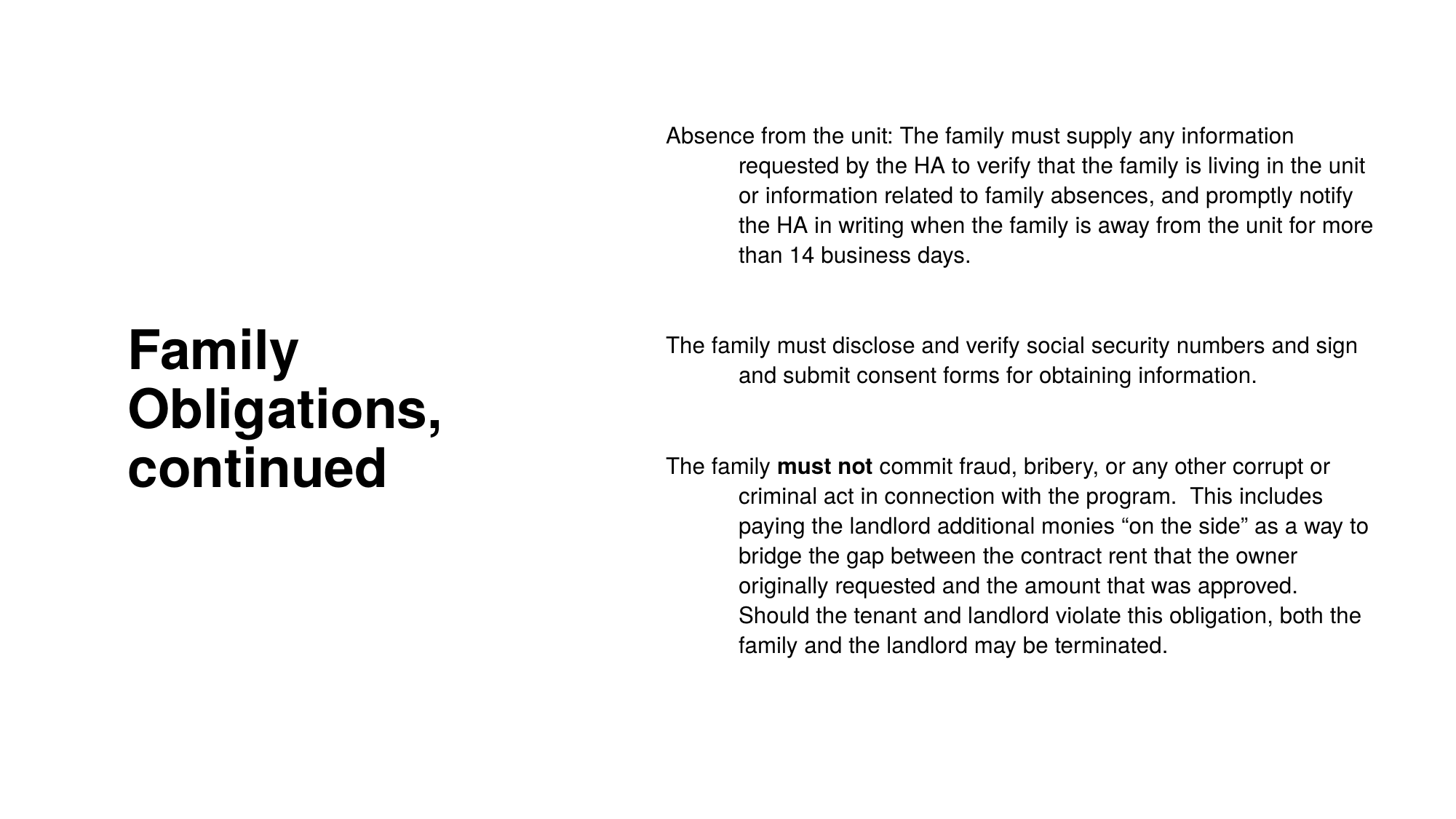

# Family Obligations, continued
Absence from the unit: The family must supply any information requested by the HA to verify that the family is living in the unit or information related to family absences, and promptly notify the HA in writing when the family is away from the unit for more than 14 business days.

The family must disclose and verify social security numbers and sign and submit consent forms for obtaining information.

The family must not commit fraud, bribery, or any other corrupt or criminal act in connection with the program.  This includes paying the landlord additional monies “on the side” as a way to bridge the gap between the contract rent that the owner originally requested and the amount that was approved.  Should the tenant and landlord violate this obligation, both the family and the landlord may be terminated.